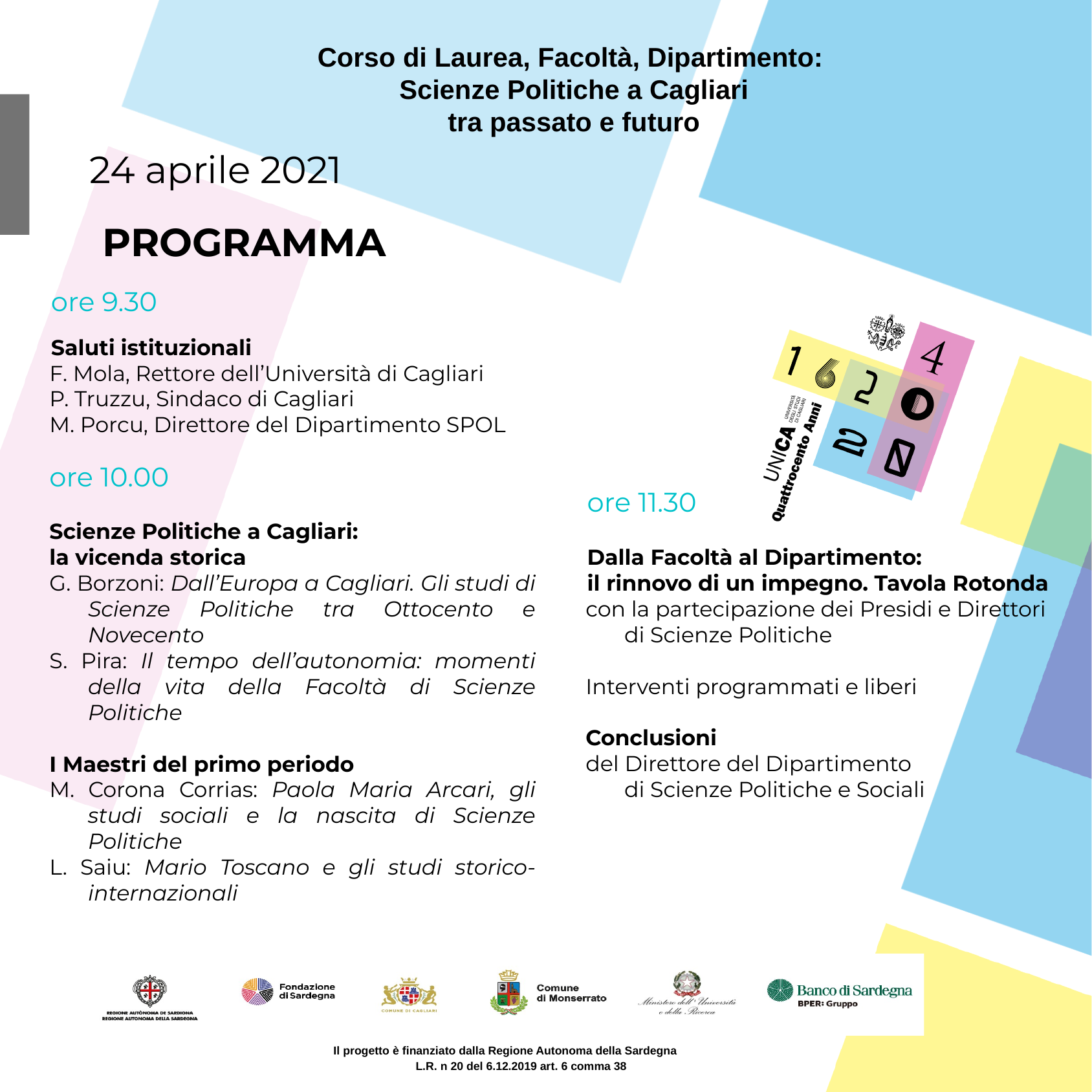

Corso di Laurea, Facoltà, Dipartimento:
Scienze Politiche a Cagliari
tra passato e futuro
24 aprile 2021
PROGRAMMA
ore 9.30

Saluti istituzionali
F. Mola, Rettore dell’Università di Cagliari
P. Truzzu, Sindaco di Cagliari
M. Porcu, Direttore del Dipartimento SPOL

ore 10.00

Scienze Politiche a Cagliari:
la vicenda storica
G. Borzoni: Dall’Europa a Cagliari. Gli studi di Scienze Politiche tra Ottocento e Novecento
S. Pira: Il tempo dell’autonomia: momenti della vita della Facoltà di Scienze Politiche

I Maestri del primo periodo
M. Corona Corrias: Paola Maria Arcari, gli studi sociali e la nascita di Scienze Politiche
L. Saiu: Mario Toscano e gli studi storico-internazionali

ore 11.30

Dalla Facoltà al Dipartimento:
il rinnovo di un impegno. Tavola Rotonda
con la partecipazione dei Presidi e Direttori di Scienze Politiche

Interventi programmati e liberi

Conclusioni
del Direttore del Dipartimento
	di Scienze Politiche e Sociali

Il progetto è finanziato dalla Regione Autonoma della Sardegna
L.R. n 20 del 6.12.2019 art. 6 comma 38